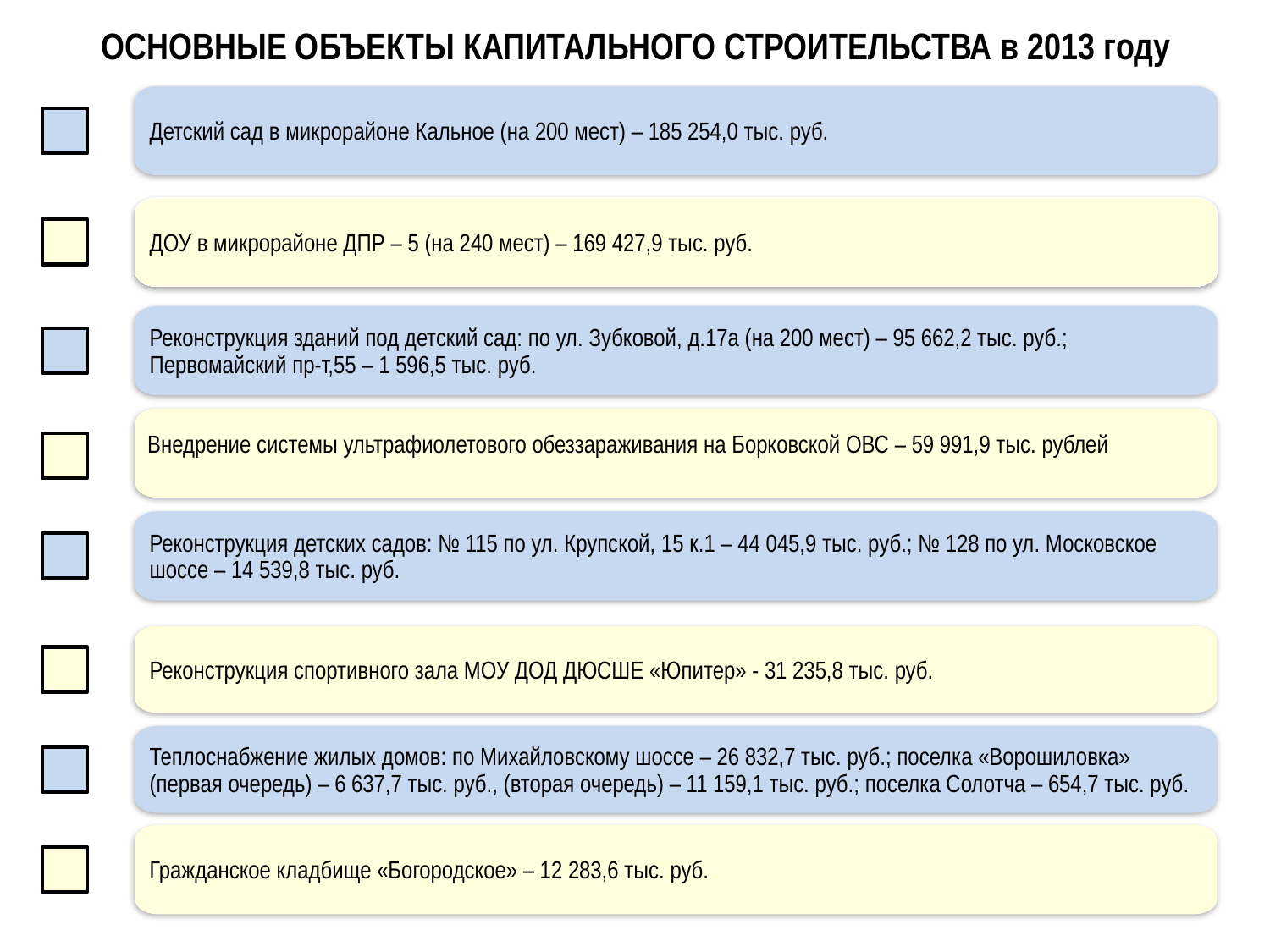

ОСНОВНЫЕ ОБЪЕКТЫ КАПИТАЛЬНОГО СТРОИТЕЛЬСТВА в 2013 году

Детский сад в микрорайоне Кальное (на 200 мест) – 185 254,0 тыс. руб.

ДОУ в микрорайоне ДПР – 5 (на 240 мест) – 169 427,9 тыс. руб.

Реконструкция зданий под детский сад: по ул. Зубковой, д.17а (на 200 мест) – 95 662,2 тыс. руб.; Первомайский пр-т,55 – 1 596,5 тыс. руб.

Реконструкция детских садов: № 115 по ул. Крупской, 15 к.1 – 44 045,9 тыс. руб.; № 128 по ул. Московское шоссе – 14 539,8 тыс. руб.

Гражданское кладбище «Богородское» – 12 283,6 тыс. руб.

Внедрение системы ультрафиолетового обеззараживания на Борковской ОВС – 59 991,9 тыс. рублей

Реконструкция спортивного зала МОУ ДОД ДЮСШЕ «Юпитер» - 31 235,8 тыс. руб.

Теплоснабжение жилых домов: по Михайловскому шоссе – 26 832,7 тыс. руб.; поселка «Ворошиловка» (первая очередь) – 6 637,7 тыс. руб., (вторая очередь) – 11 159,1 тыс. руб.; поселка Солотча – 654,7 тыс. руб.